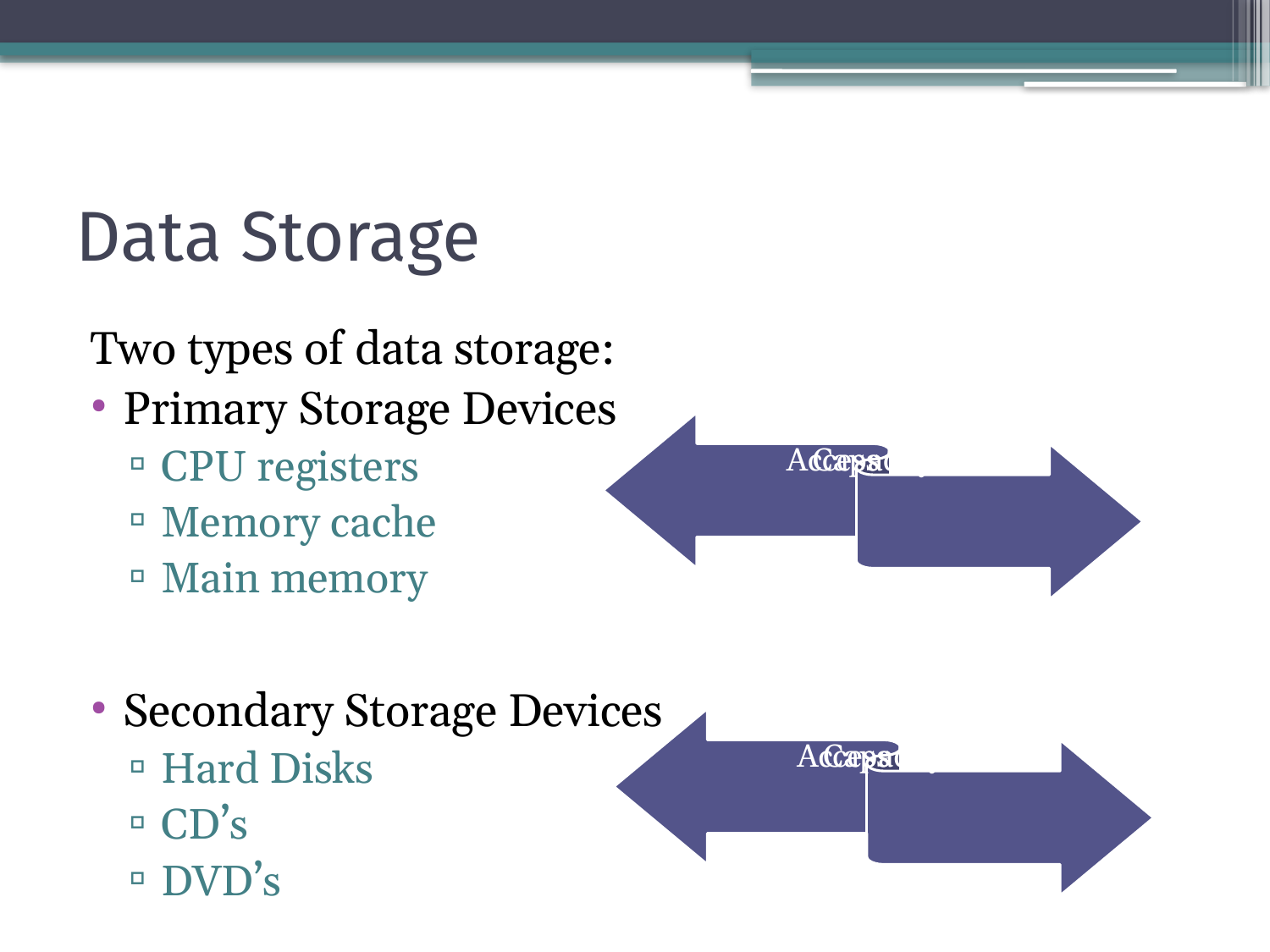

# Data Storage
Two types of data storage:
Primary Storage Devices
CPU registers
Memory cache
Main memory

Secondary Storage Devices
Hard Disks
CD’s
DVD’s
Capacity
Capacity